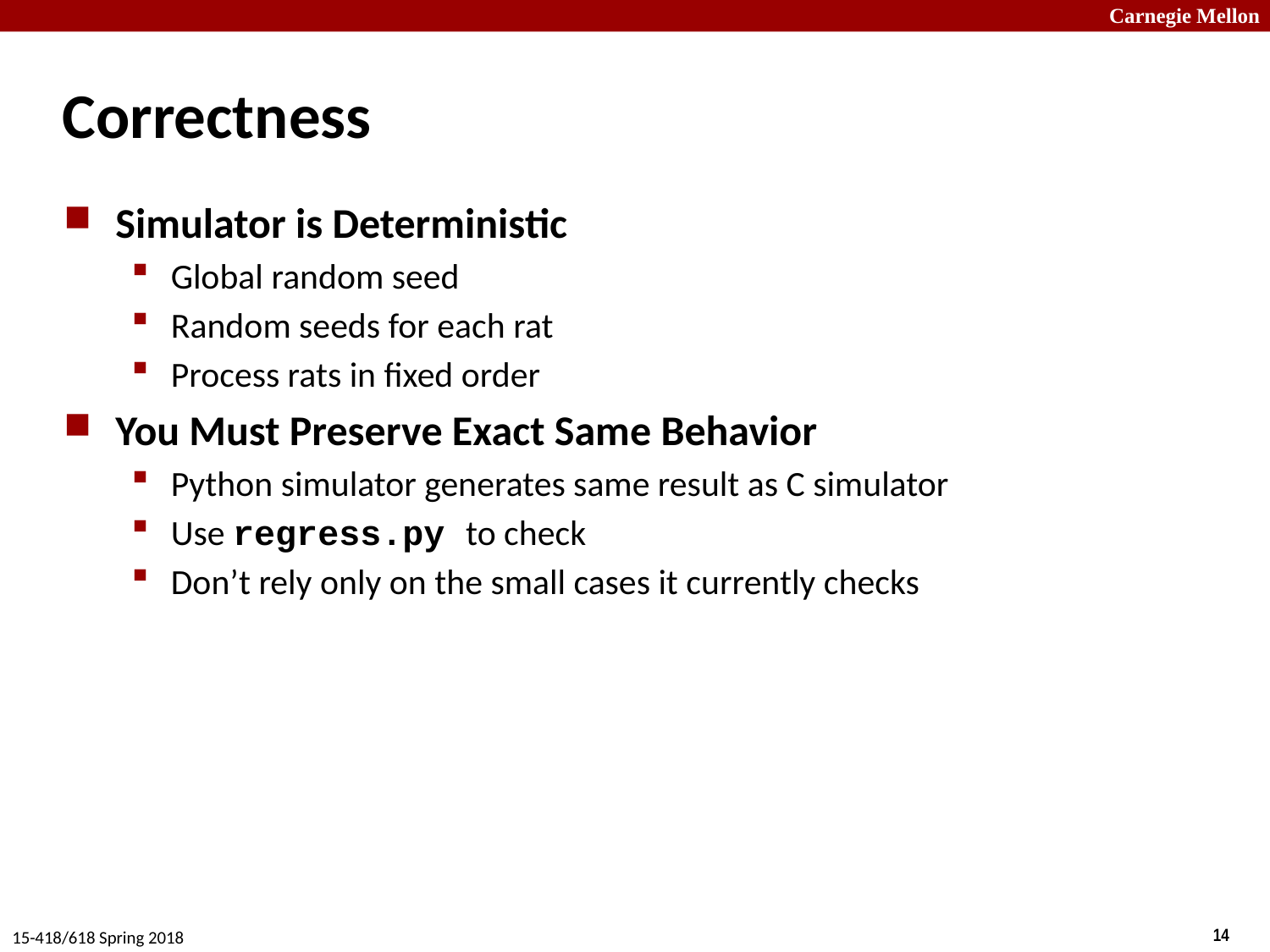

# Correctness
Simulator is Deterministic
Global random seed
Random seeds for each rat
Process rats in fixed order
You Must Preserve Exact Same Behavior
Python simulator generates same result as C simulator
Use regress.py to check
Don’t rely only on the small cases it currently checks